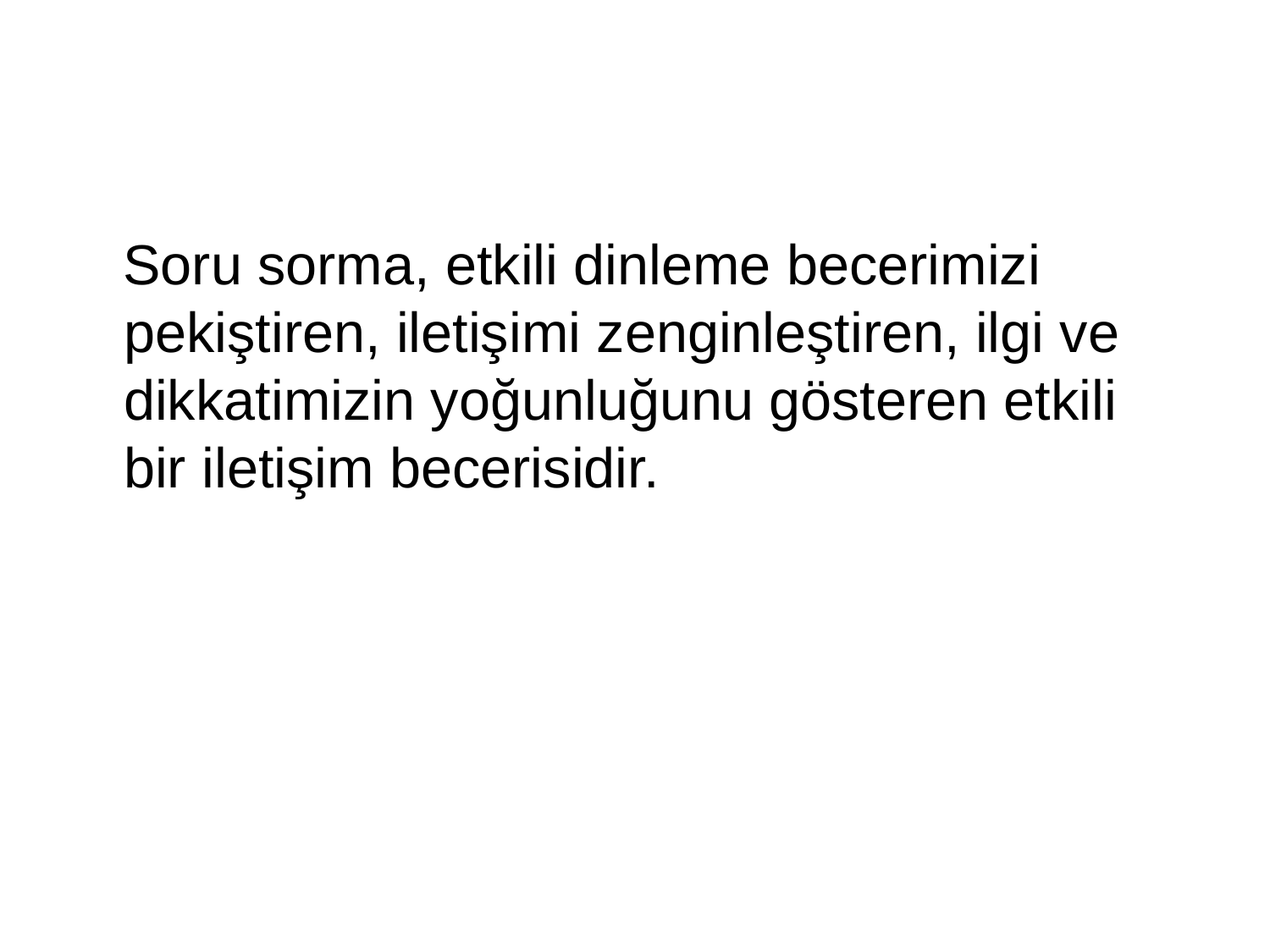

Soru sorma, etkili dinleme becerimizi pekiştiren, iletişimi zenginleştiren, ilgi ve dikkatimizin yoğunluğunu gösteren etkili bir iletişim becerisidir.